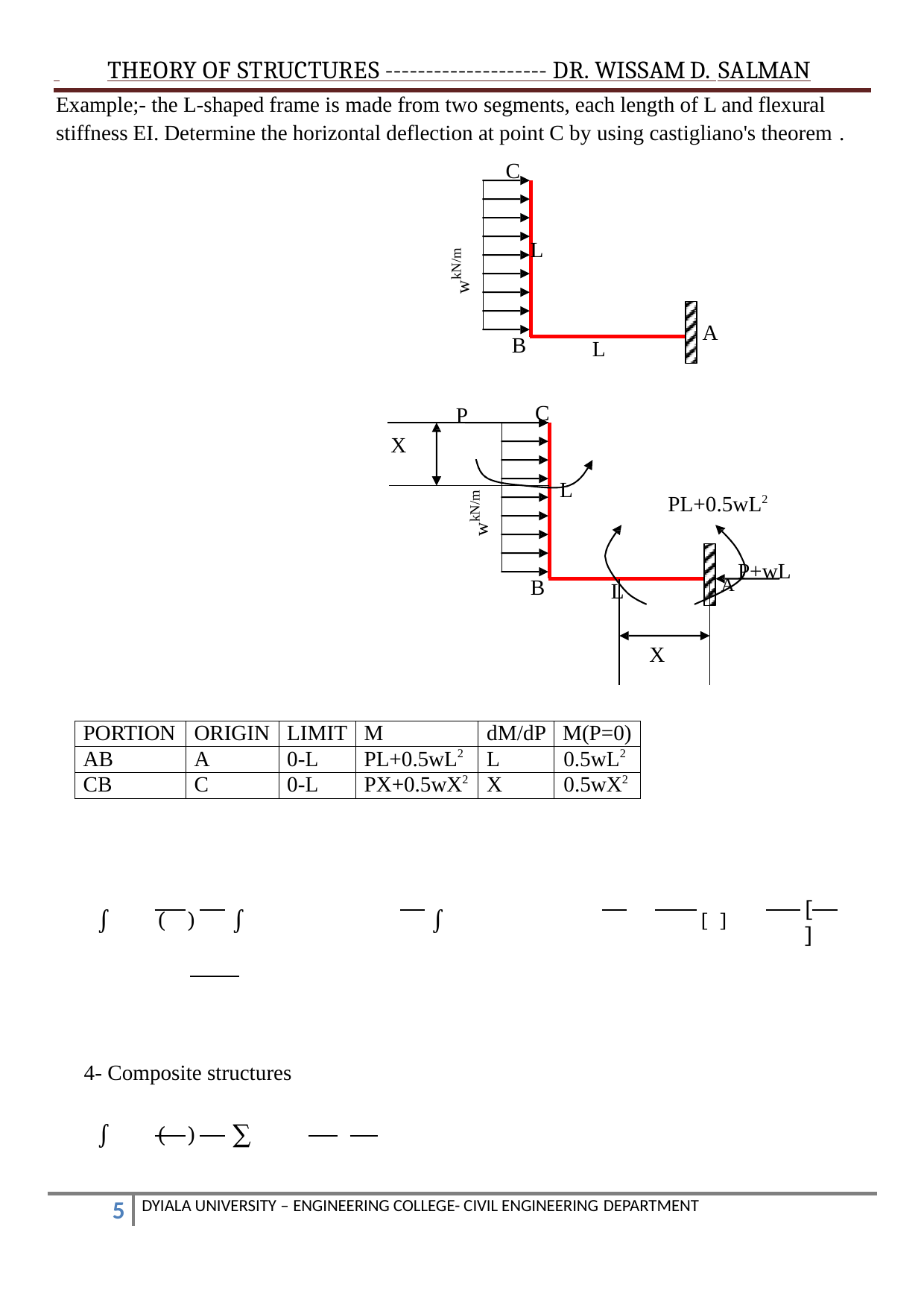

THEORY OF STRUCTURES -------------------- DR. WISSAM D. SALMAN
Example;- the L-shaped frame is made from two segments, each length of L and flexural  stiffness EI. Determine the horizontal deflection at point C by using castigliano's theorem .
C

L

wkN/m

A

B
L

C
P

X

L

wkN/m
PL+0.5wL2

AP+wL

B

L

X
| PORTION | ORIGIN | LIMIT | M | dM/dP | M(P=0) |
| --- | --- | --- | --- | --- | --- |
| AB | A | 0-L | PL+0.5wL2 | L | 0.5wL2 |
| CB | C | 0-L | PX+0.5wX2 | X | 0.5wX2 |

[ ]
   ∫   (	)	∫	∫
[	]

4- Composite structures

   ∫   (	)	∑

DYIALA UNIVERSITY – ENGINEERING COLLEGE- CIVIL ENGINEERING DEPARTMENT
5